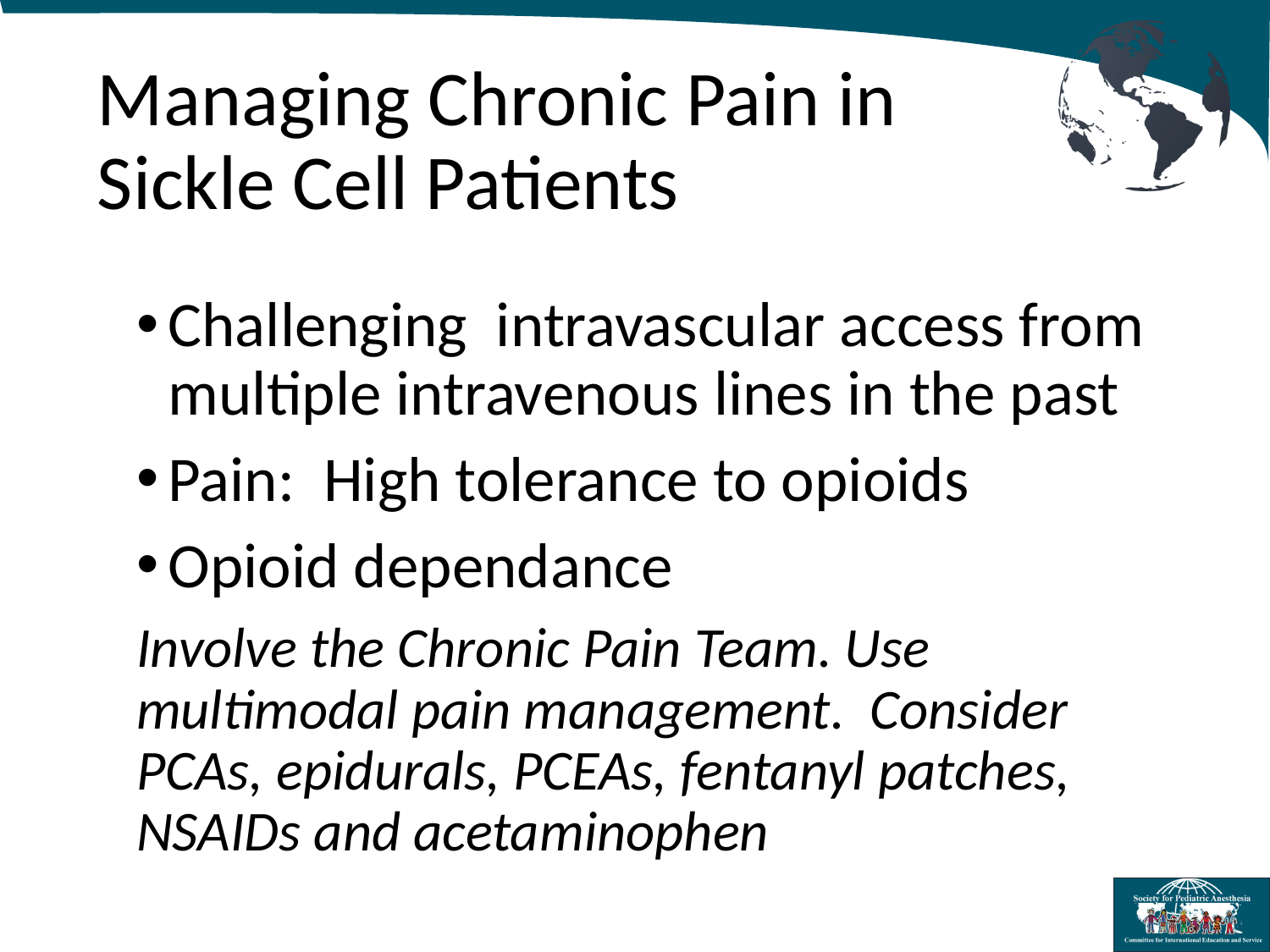

# Managing Chronic Pain in Sickle Cell Patients
Challenging  intravascular access from multiple intravenous lines in the past
Pain:  High tolerance to opioids
Opioid dependance
Involve the Chronic Pain Team. Use multimodal pain management.  Consider PCAs, epidurals, PCEAs, fentanyl patches, NSAIDs and acetaminophen